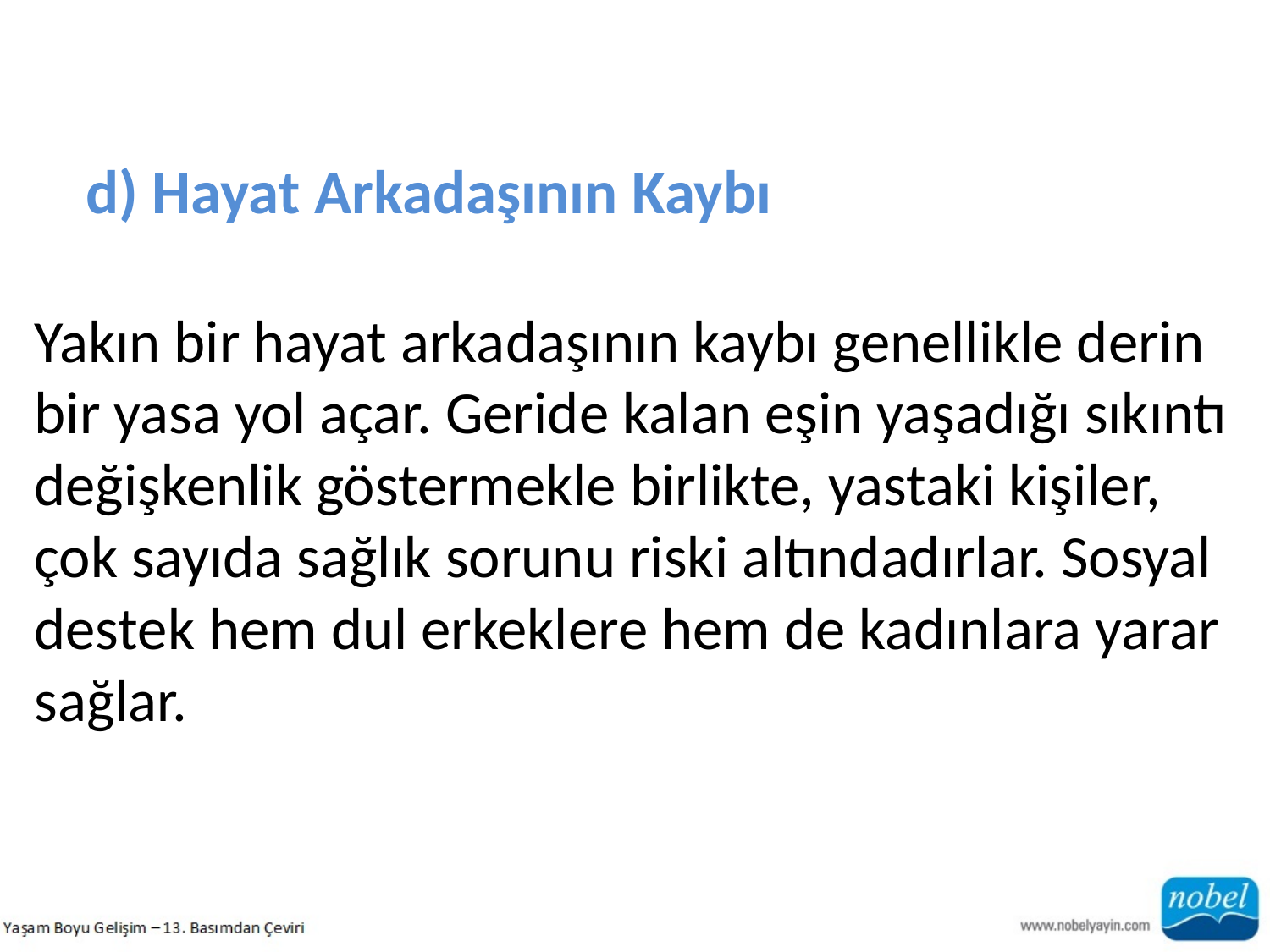

d) Hayat Arkadaşının Kaybı
Yakın bir hayat arkadaşının kaybı genellikle derin bir yasa yol açar. Geride kalan eşin yaşadığı sıkıntı değişkenlik göstermekle birlikte, yastaki kişiler, çok sayıda sağlık sorunu riski altındadırlar. Sosyal destek hem dul erkeklere hem de kadınlara yarar
sağlar.